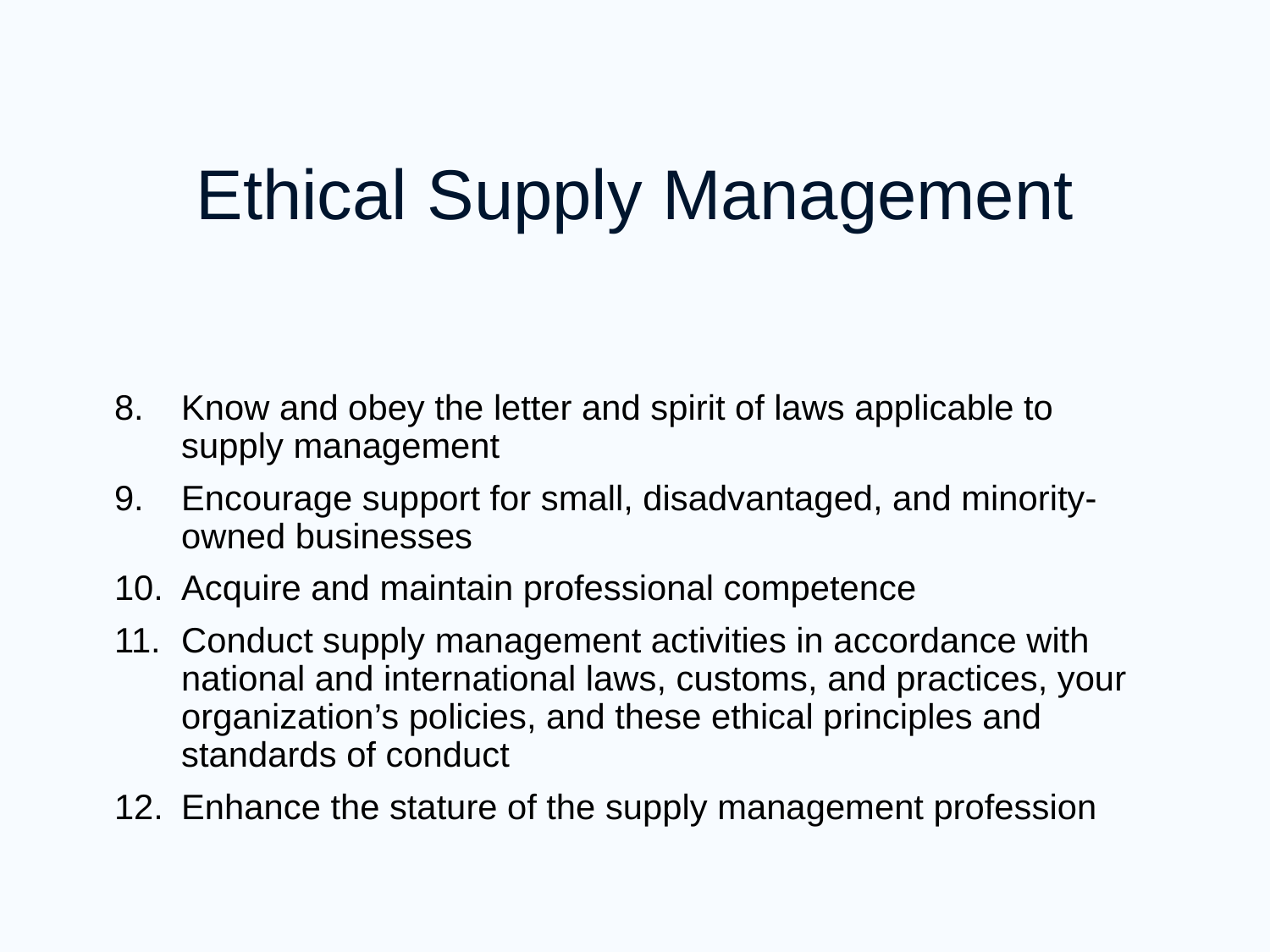

# Ethical Supply Management
Know and obey the letter and spirit of laws applicable to supply management
Encourage support for small, disadvantaged, and minority-owned businesses
Acquire and maintain professional competence
Conduct supply management activities in accordance with national and international laws, customs, and practices, your organization’s policies, and these ethical principles and standards of conduct
Enhance the stature of the supply management profession